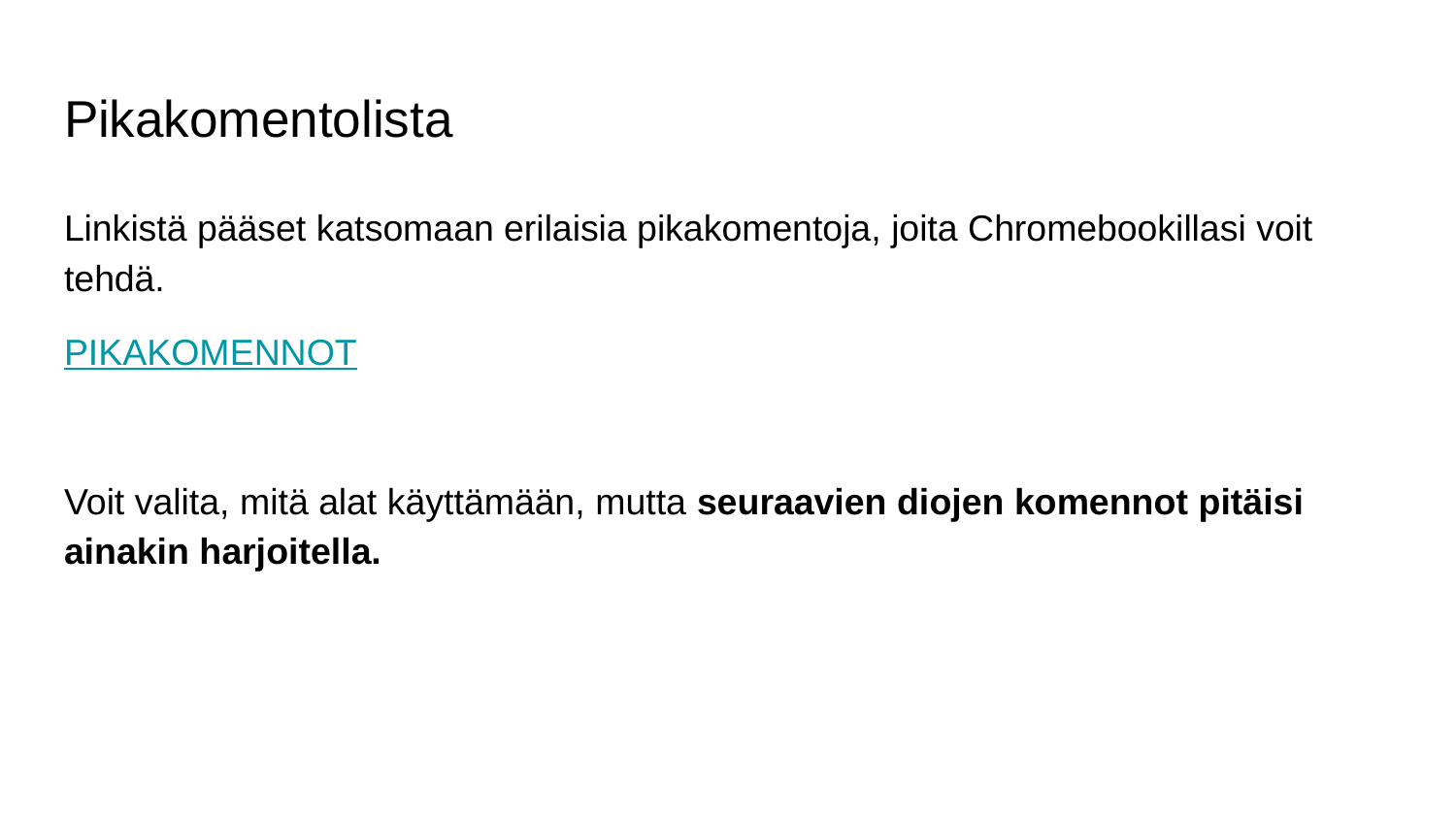

# Pikakomentolista
Linkistä pääset katsomaan erilaisia pikakomentoja, joita Chromebookillasi voit tehdä.
PIKAKOMENNOT

Voit valita, mitä alat käyttämään, mutta seuraavien diojen komennot pitäisi ainakin harjoitella.